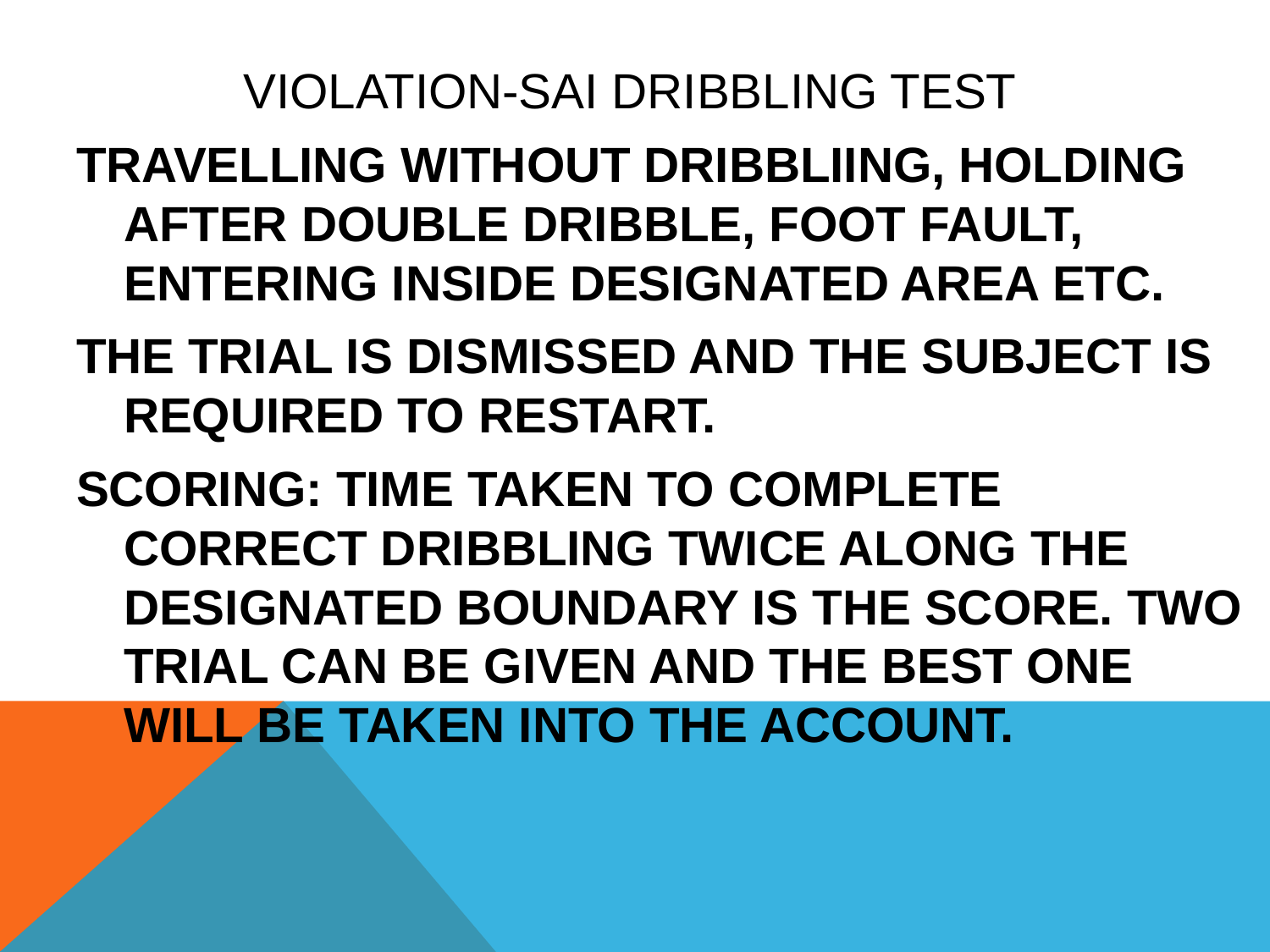

# VIOLATION-SAI DRIBBLING TEST
TRAVELLING WITHOUT DRIBBLIING, HOLDING AFTER DOUBLE DRIBBLE, FOOT FAULT, ENTERING INSIDE DESIGNATED AREA ETC.
THE TRIAL IS DISMISSED AND THE SUBJECT IS REQUIRED TO RESTART.
SCORING: TIME TAKEN TO COMPLETE CORRECT DRIBBLING TWICE ALONG THE DESIGNATED BOUNDARY IS THE SCORE. TWO TRIAL CAN BE GIVEN AND THE BEST ONE WILL BE TAKEN INTO THE ACCOUNT.